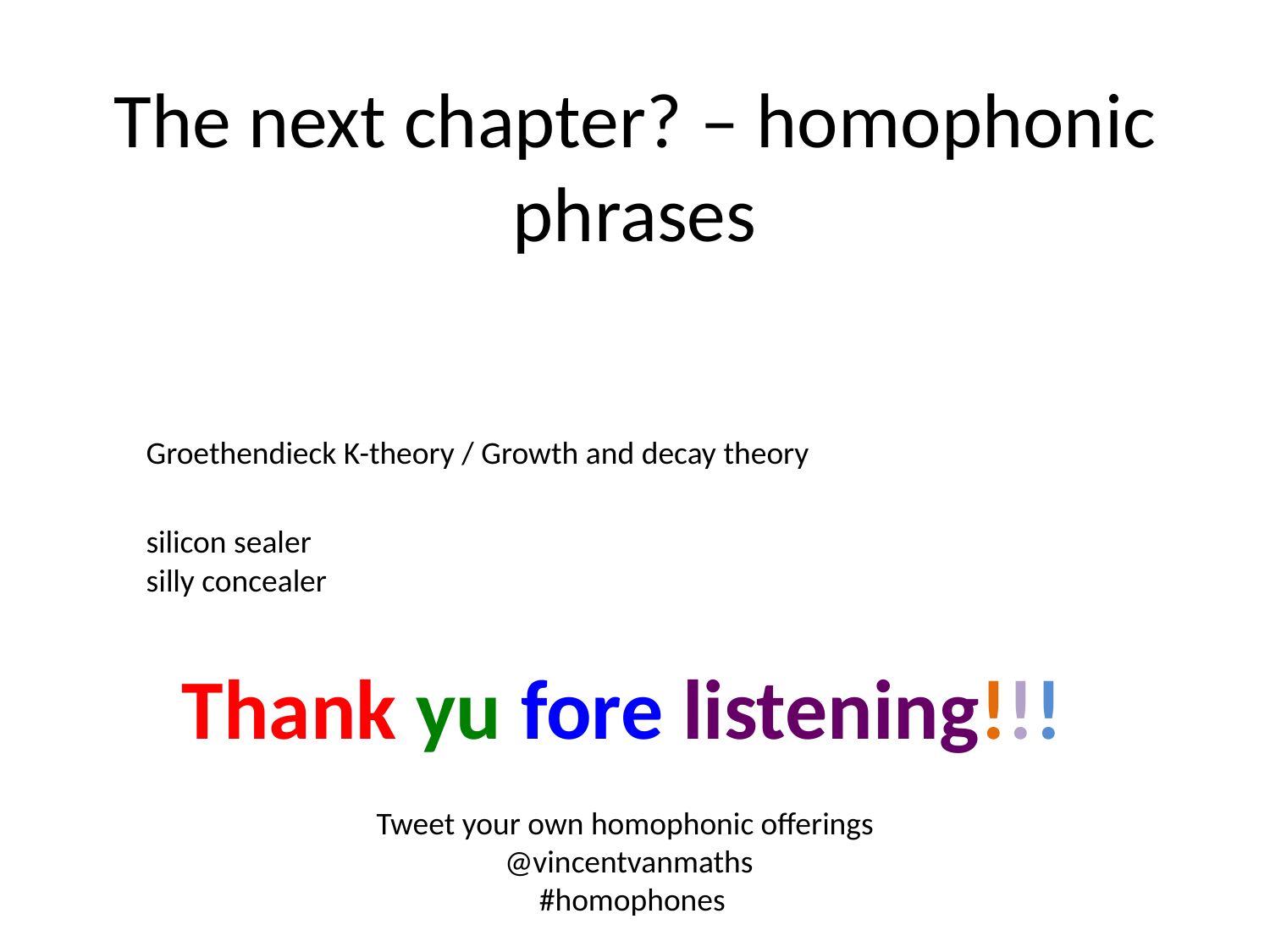

# The next chapter? – homophonic phrases
Groethendieck K-theory / Growth and decay theory
silicon sealer
silly concealer
Thank yu fore listening!!!
Tweet your own homophonic offerings
@vincentvanmaths
 #homophones